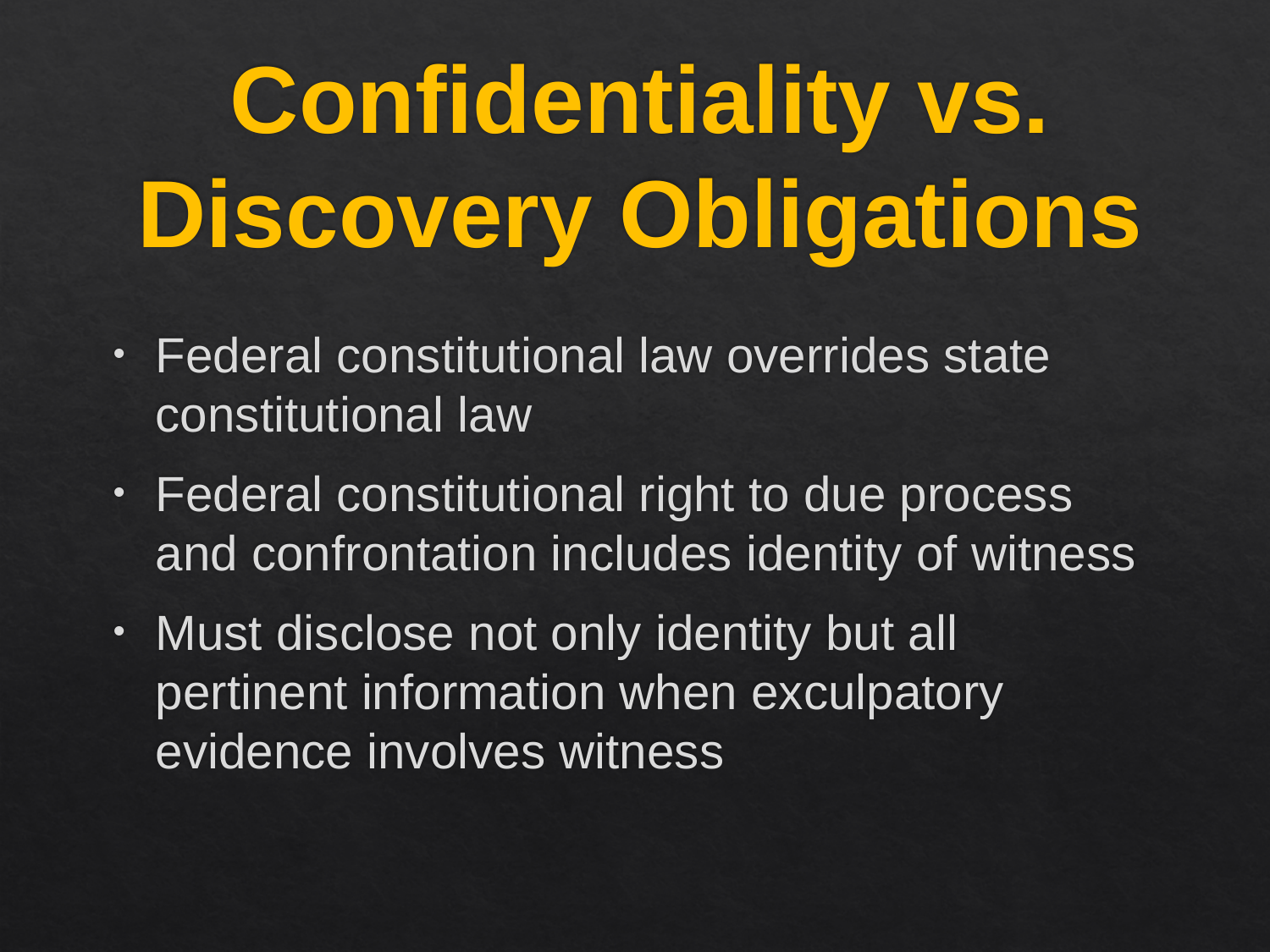

# Confidentiality vs. Discovery Obligations
Federal constitutional law overrides state constitutional law
Federal constitutional right to due process and confrontation includes identity of witness
Must disclose not only identity but all pertinent information when exculpatory evidence involves witness